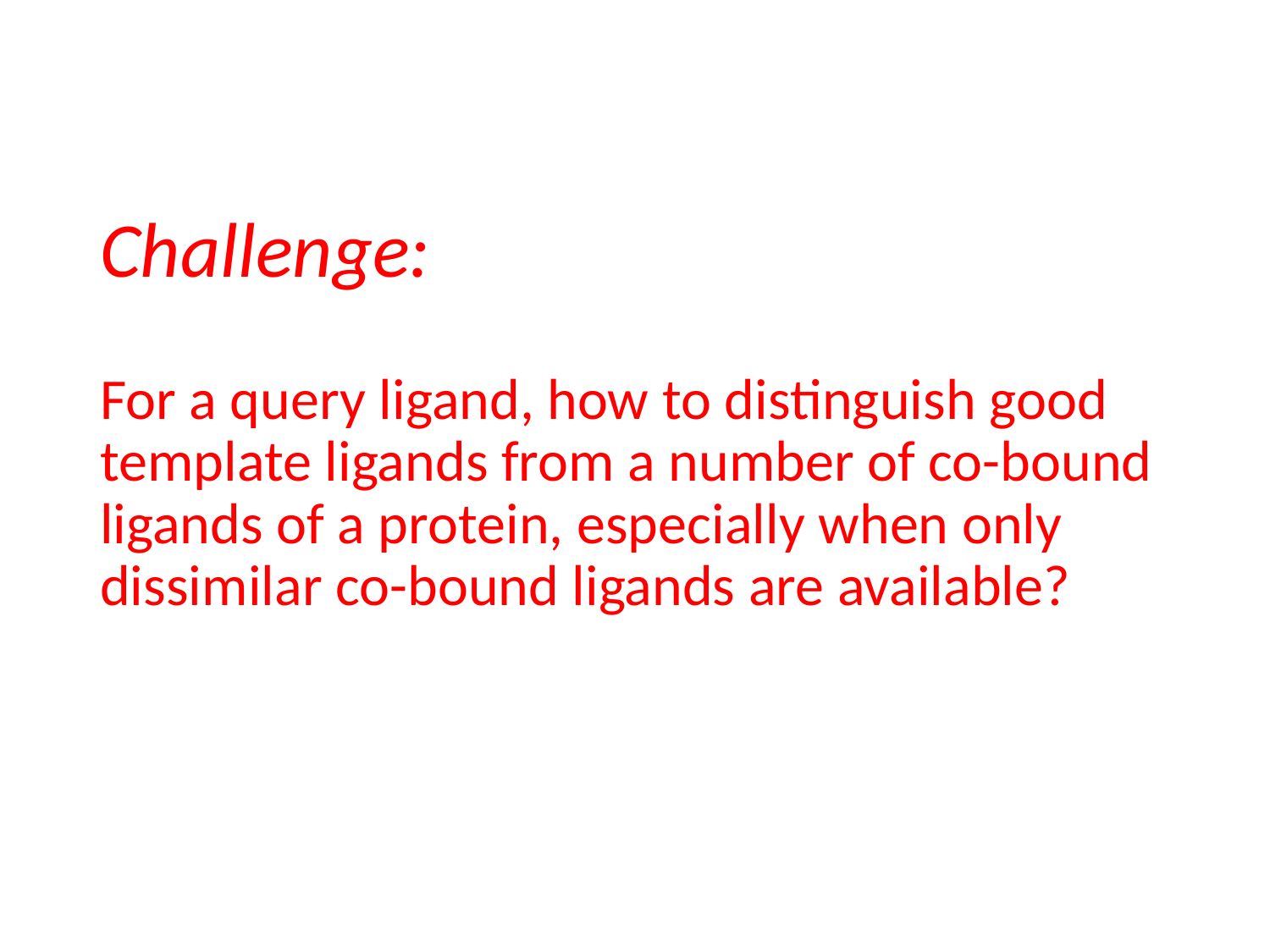

# Challenge:
For a query ligand, how to distinguish good template ligands from a number of co-bound ligands of a protein, especially when only dissimilar co-bound ligands are available?